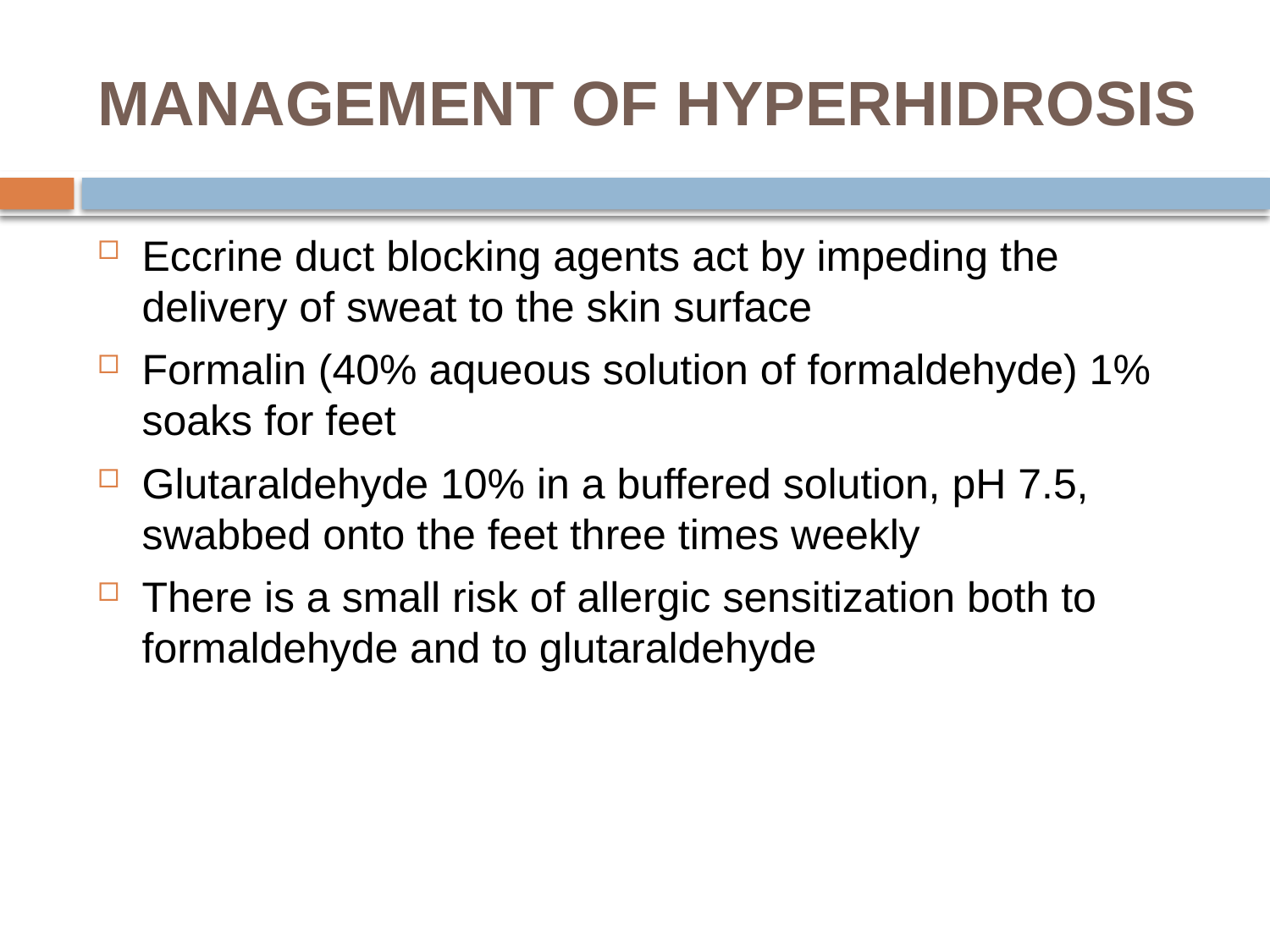

# MANAGEMENT OF HYPERHIDROSIS
Eccrine duct blocking agents act by impeding the delivery of sweat to the skin surface
Formalin (40% aqueous solution of formaldehyde) 1% soaks for feet
Glutaraldehyde 10% in a buffered solution, pH 7.5, swabbed onto the feet three times weekly
There is a small risk of allergic sensitization both to formaldehyde and to glutaraldehyde